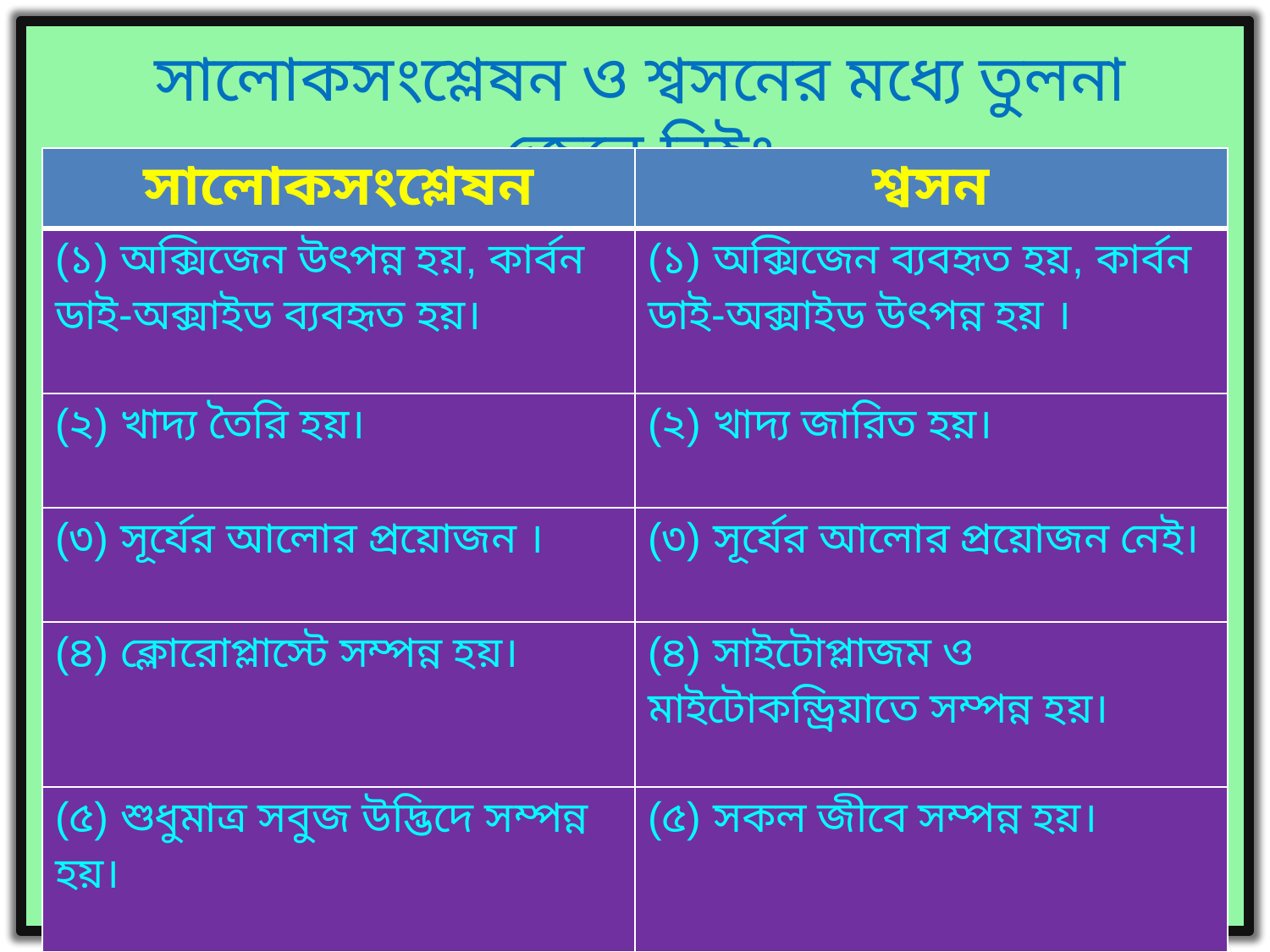

সালোকসংশ্লেষন ও শ্বসনের মধ্যে তুলনা জেনে নিইঃ

| সালোকসংশ্লেষন | শ্বসন |
| --- | --- |
| (১) অক্সিজেন উৎপন্ন হয়, কার্বন ডাই-অক্সাইড ব্যবহৃত হয়। | (১) অক্সিজেন ব্যবহৃত হয়, কার্বন ডাই-অক্সাইড উৎপন্ন হয় । |
| (২) খাদ্য তৈরি হয়। | (২) খাদ্য জারিত হয়। |
| (৩) সূর্যের আলোর প্রয়োজন । | (৩) সূর্যের আলোর প্রয়োজন নেই। |
| (৪) ক্লোরোপ্লাস্টে সম্পন্ন হয়। | (৪) সাইটোপ্লাজম ও মাইটোকন্ড্রিয়াতে সম্পন্ন হয়। |
| (৫) শুধুমাত্র সবুজ উদ্ভিদে সম্পন্ন হয়। | (৫) সকল জীবে সম্পন্ন হয়। |